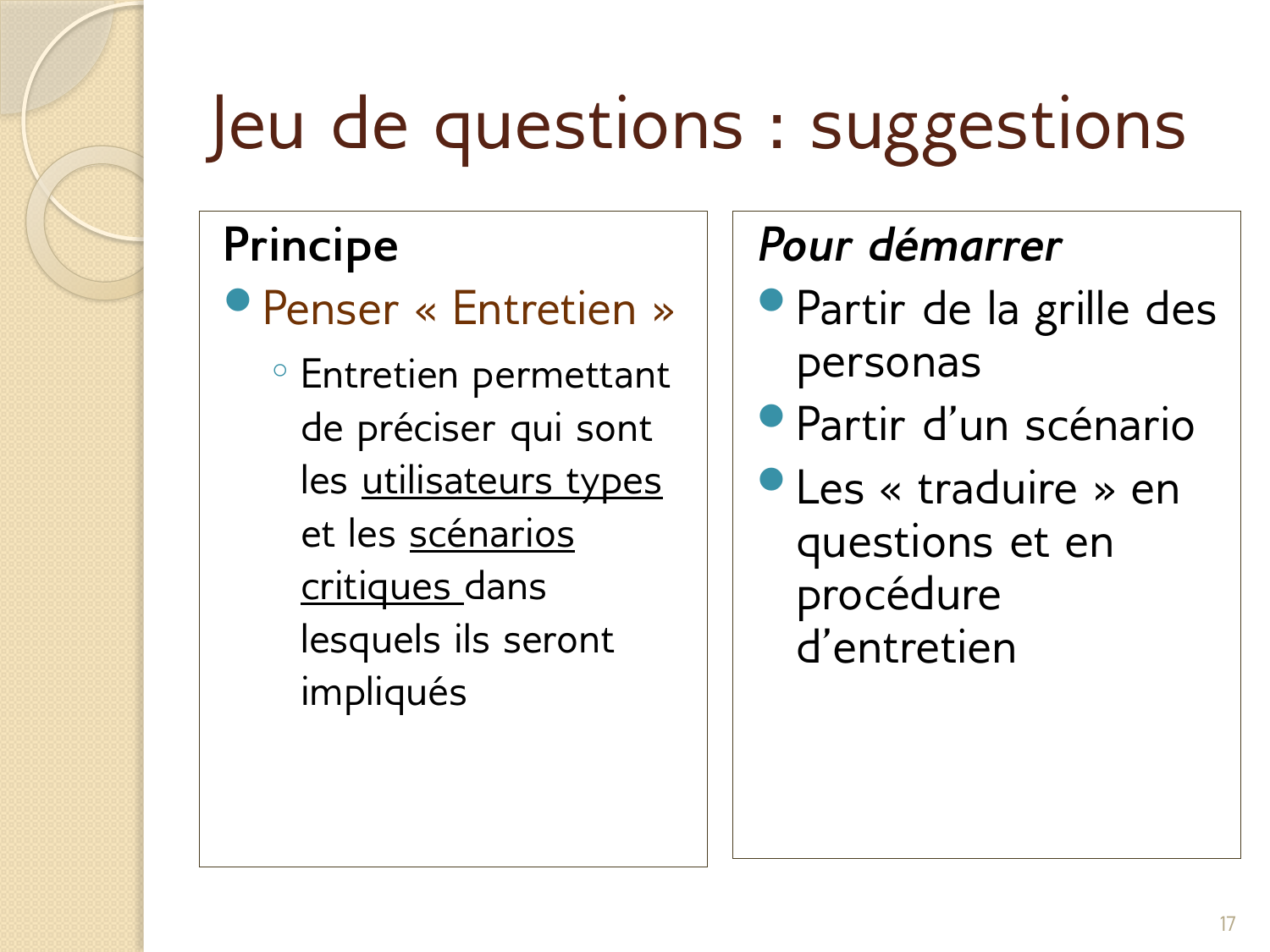

# Jeu de questions : suggestions
Principe
Penser « Entretien »
Entretien permettant de préciser qui sont les utilisateurs types et les scénarios critiques dans lesquels ils seront impliqués
Pour démarrer
Partir de la grille des personas
Partir d’un scénario
Les « traduire » en questions et en procédure d’entretien

17